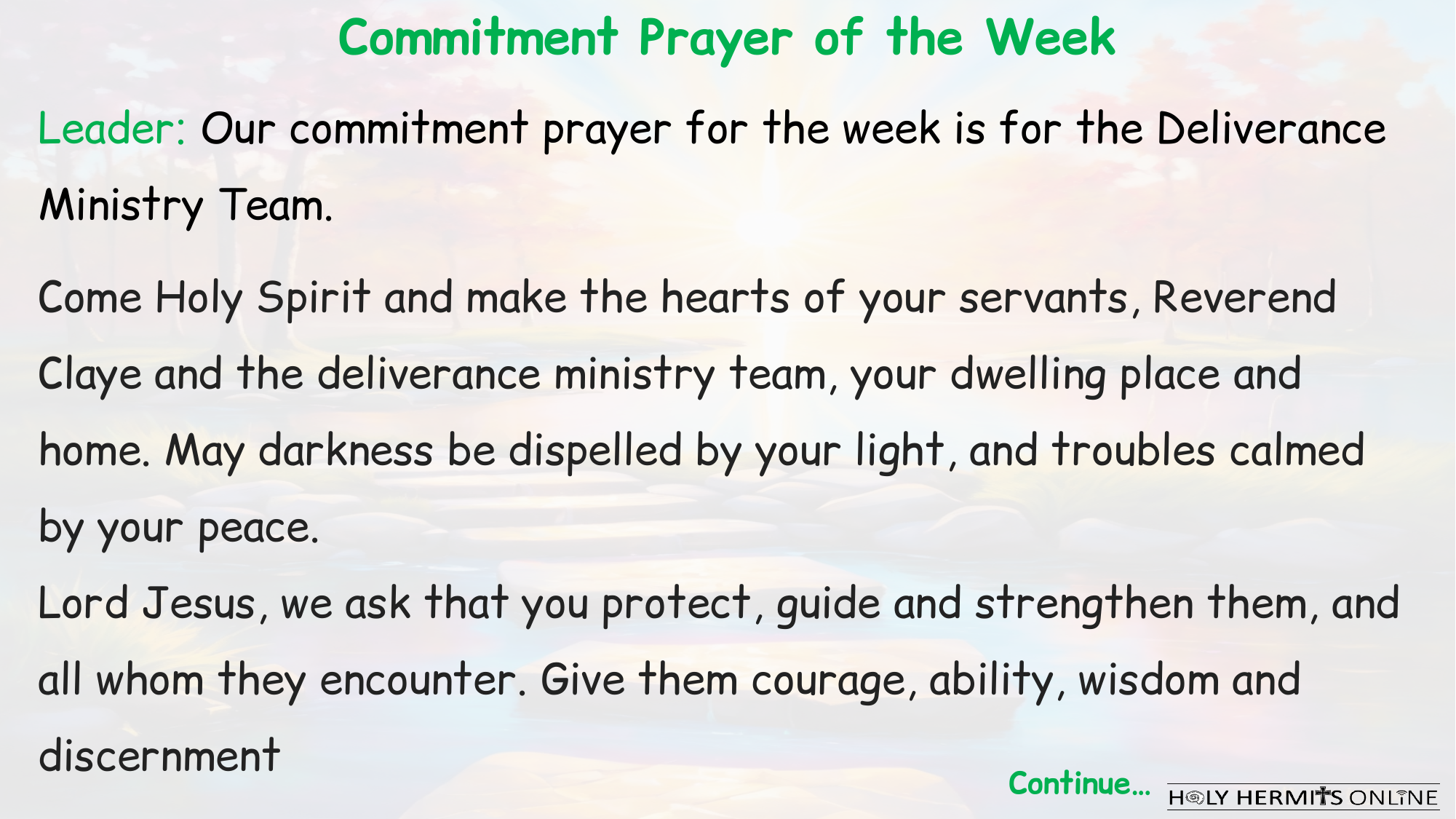

Commitment Prayer of the Week
Leader: Our commitment prayer for the week is for the Deliverance Ministry Team.

Come Holy Spirit and make the hearts of your servants, Reverend Claye and the deliverance ministry team, your dwelling place and home. May darkness be dispelled by your light, and troubles calmed by your peace. ​​​
​Lord Jesus, we ask that you protect, guide and strengthen them, and all whom they encounter. ​​Give them courage, ability, wisdom and discernment
Continue…